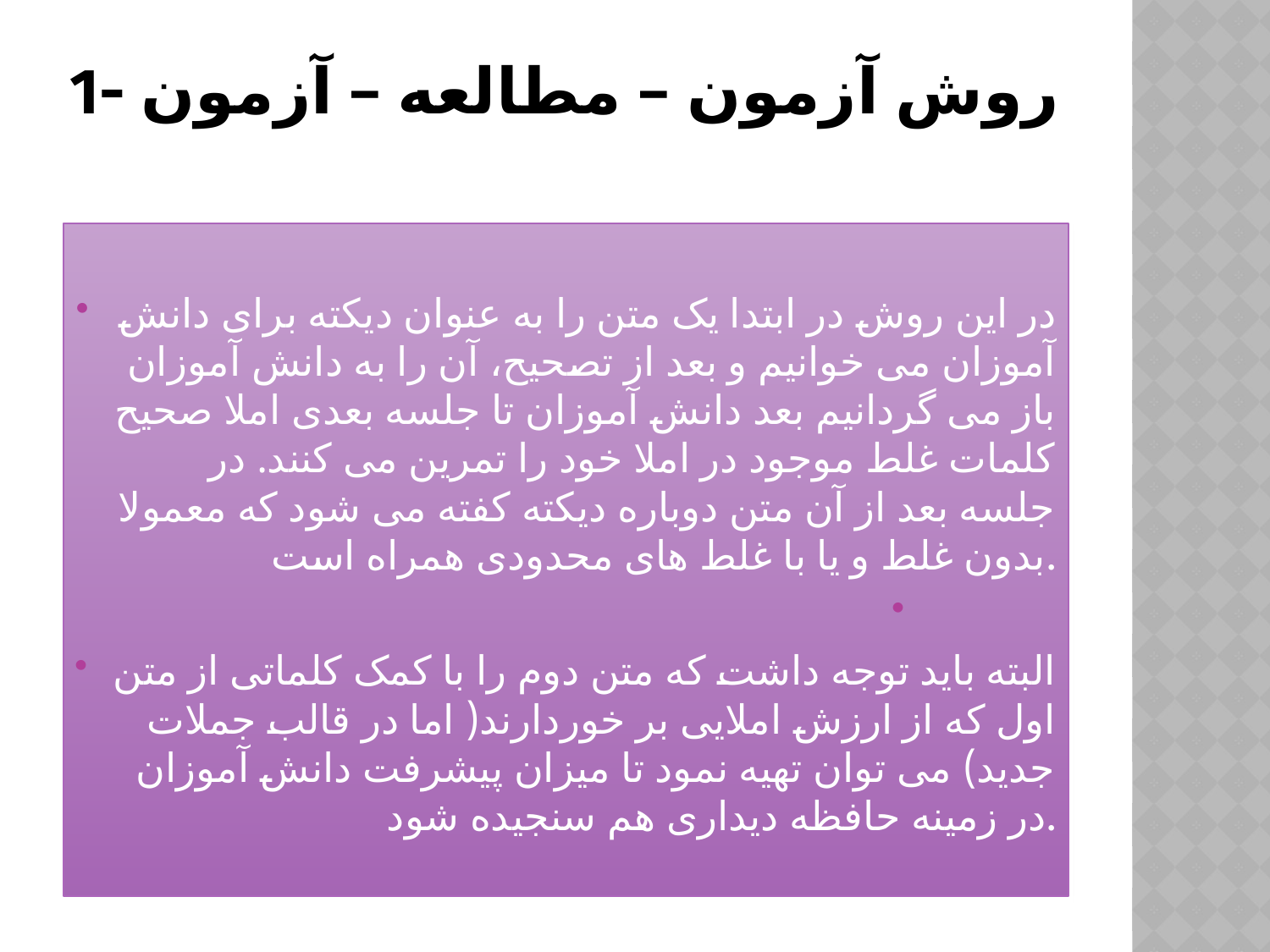

# 1- روش آزمون – مطالعه – آزمون

در این روش در ابتدا یک متن را به عنوان دیکته برای دانش آموزان می خوانیم و بعد از تصحیح، آن را به دانش آموزان باز می گردانیم بعد دانش آموزان تا جلسه بعدی املا صحیح کلمات غلط موجود در املا خود را تمرین می کنند. در جلسه بعد از آن متن دوباره دیکته کفته می شود که معمولا بدون غلط و یا با غلط های محدودی همراه است.

البته باید توجه داشت که متن دوم را با کمک کلماتی از متن اول که از ارزش املایی بر خوردارند( اما در قالب جملات جدید) می توان تهیه نمود تا میزان پیشرفت دانش آموزان در زمینه حافظه دیداری هم سنجیده شود.